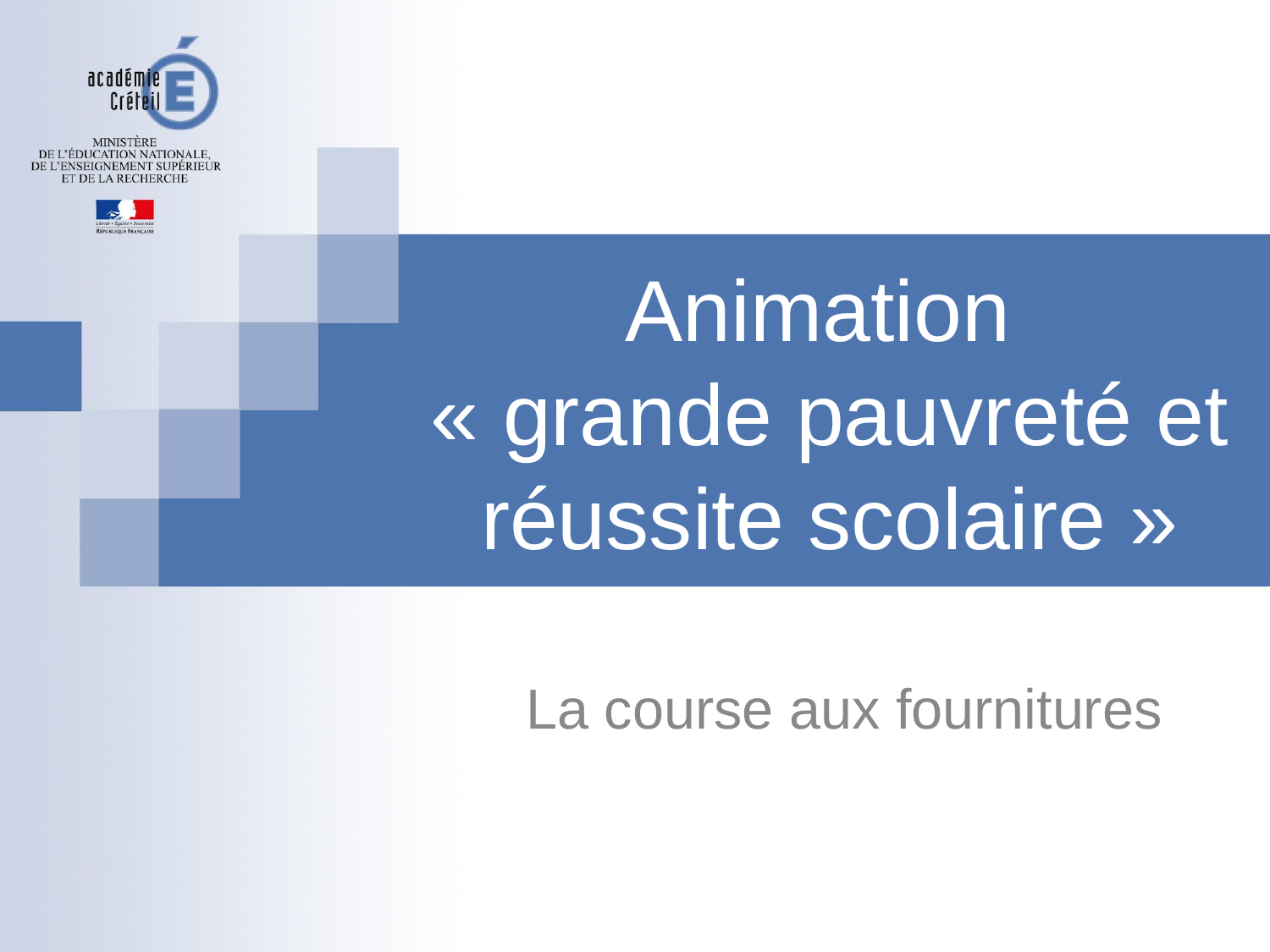

# Animation « grande pauvreté et réussite scolaire »
La course aux fournitures